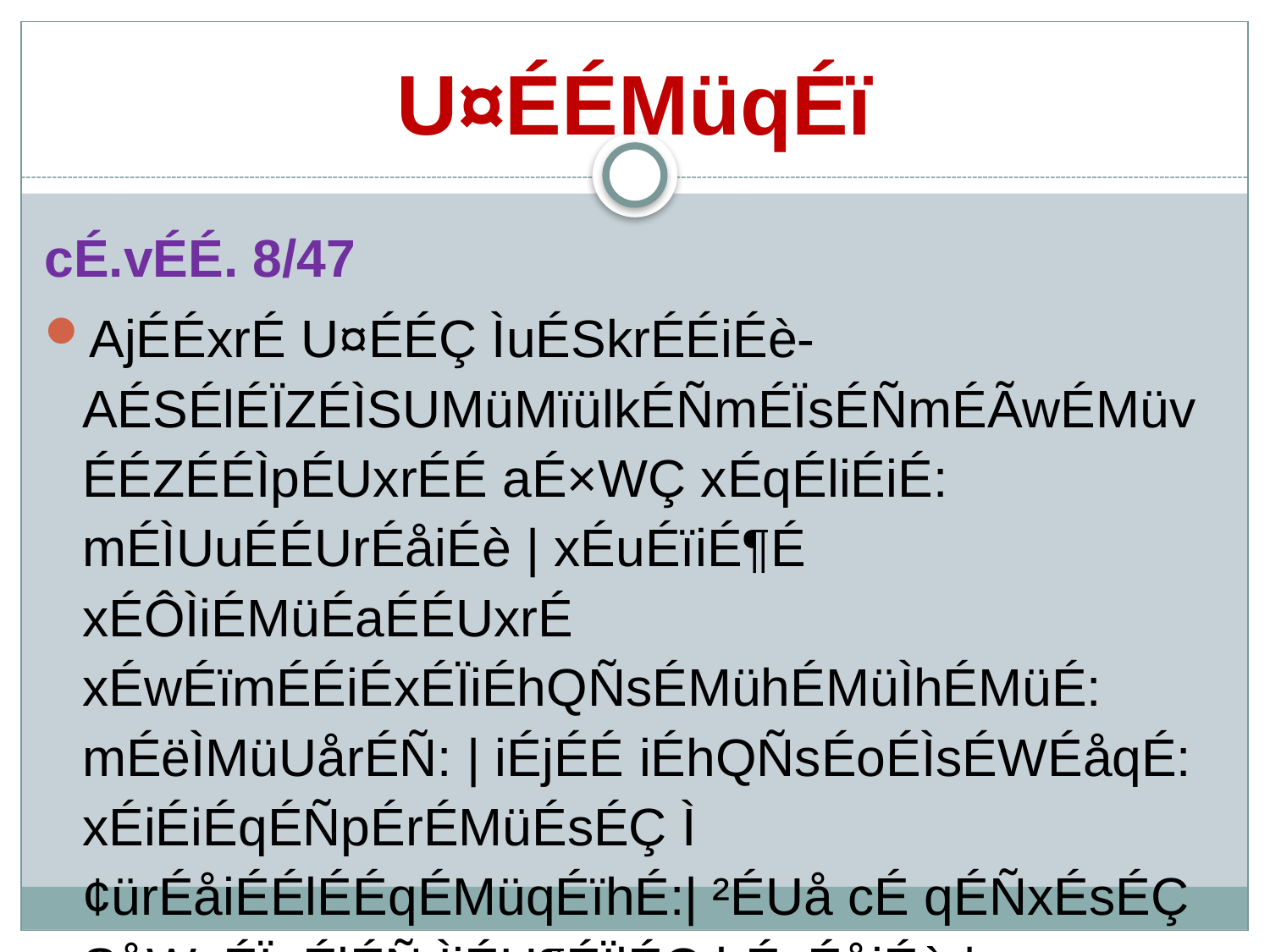

# U¤ÉÉMüqÉï
cÉ.vÉÉ. 8/47
AjÉÉxrÉ U¤ÉÉÇ ÌuÉSkrÉÉiÉè-AÉSÉlÉÏZÉÌSUMüMïülkÉÑmÉÏsÉÑmÉÃwÉMüvÉÉZÉÉÌpÉUxrÉÉ aÉ×WÇ xÉqÉliÉiÉ: mÉÌUuÉÉUrÉåiÉè | xÉuÉïiÉ¶É xÉÔÌiÉMüÉaÉÉUxrÉ xÉwÉïmÉÉiÉxÉÏiÉhQÑsÉMühÉMüÌhÉMüÉ: mÉëÌMüUårÉÑ: | iÉjÉÉ iÉhQÑsÉoÉÌsÉWÉåqÉ: xÉiÉiÉqÉÑpÉrÉMüÉsÉÇ Ì¢ürÉåiÉÉlÉÉqÉMüqÉïhÉ:| ²ÉUå cÉ qÉÑxÉsÉÇ SåWsÉÏqÉlÉÑ ÌiÉU¶ÉÏlÉÇ lrÉxÉåiÉè | uÉcÉÉMÑü¸¤ÉÉæqÉMüÌW…¡ûÑxÉwÉïmÉÉiÉxÉÏsÉvÉÑlÉ-MühÉMüÌhÉMüÉlÉÉÇ U¤ÉÉåblÉxÉqÉÉZrÉÉiÉÉlÉÉÇ cÉÉæwÉkÉÏlÉÉÇ mÉÉåÌsÉMüÉÇ oÉSçkuÉÉ xÉÔÌiÉMüÉaÉÉUxrÉÉå¨ÉUSåWsrÉÉqÉuÉxÉ×eÉåiÉè |